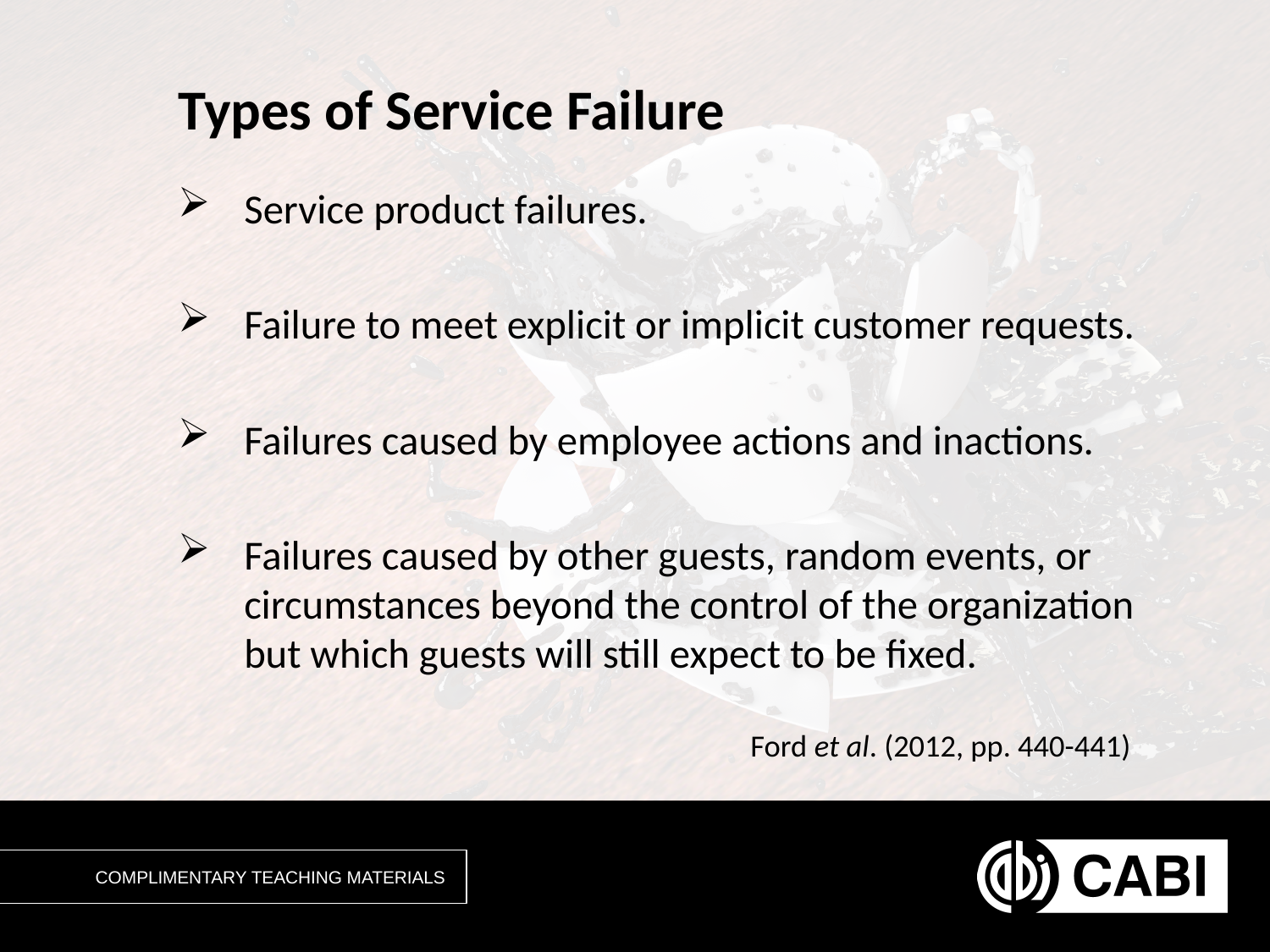

# Types of Service Failure
Service product failures.

Failure to meet explicit or implicit customer requests.

Failures caused by employee actions and inactions.

Failures caused by other guests, random events, or circumstances beyond the control of the organization but which guests will still expect to be fixed.

Ford et al. (2012, pp. 440-441)